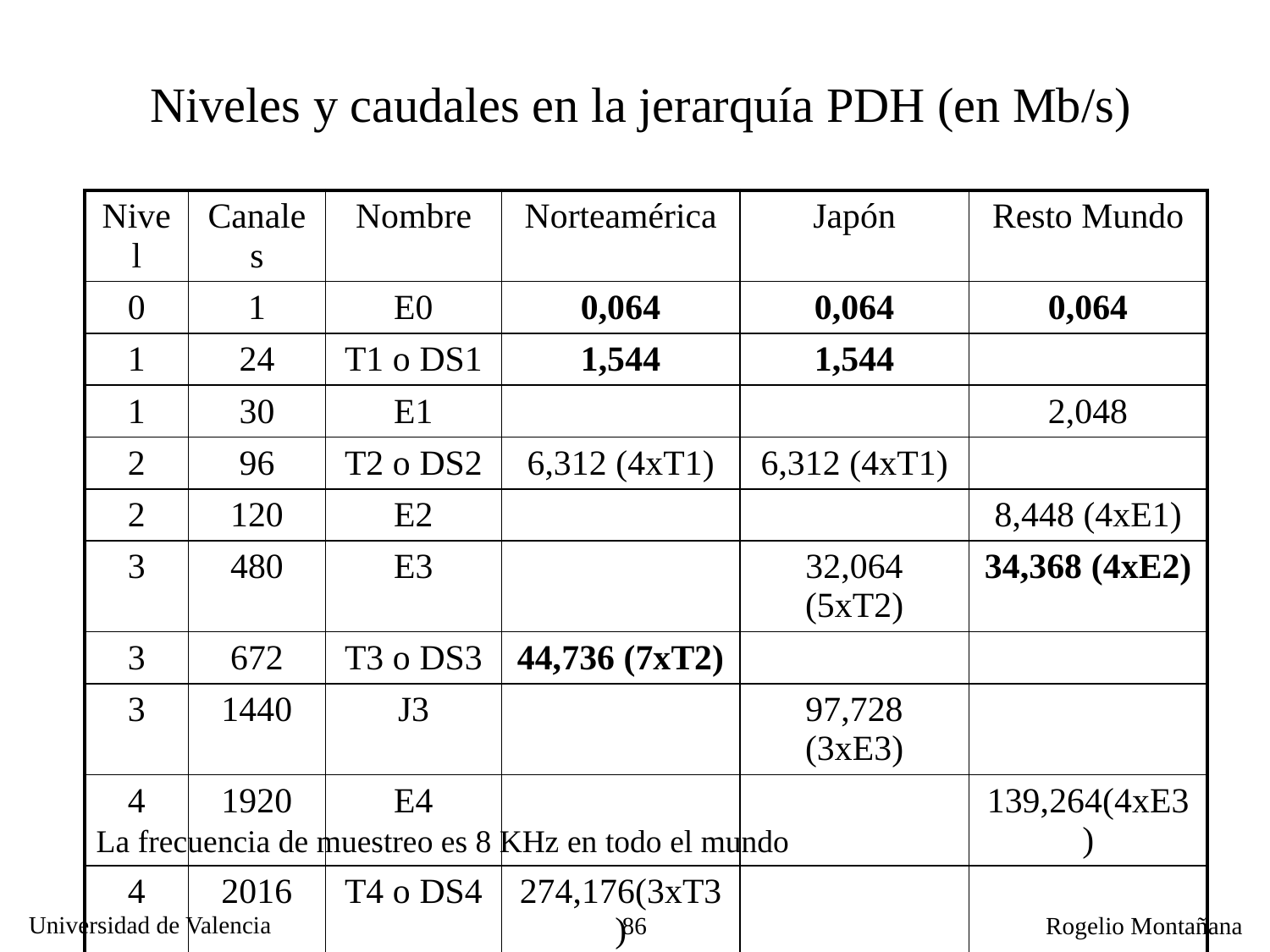

Niveles y caudales en la jerarquía PDH (en Mb/s)
| Nivel | Canales | Nombre | Norteamérica | Japón | Resto Mundo |
| --- | --- | --- | --- | --- | --- |
| 0 | 1 | E0 | 0,064 | 0,064 | 0,064 |
| 1 | 24 | T1 o DS1 | 1,544 | 1,544 |  |
| 1 | 30 | E1 |  |  | 2,048 |
| 2 | 96 | T2 o DS2 | 6,312 (4xT1) | 6,312 (4xT1) |  |
| 2 | 120 | E2 |  |  | 8,448 (4xE1) |
| 3 | 480 | E3 |  | 32,064 (5xT2) | 34,368 (4xE2) |
| 3 | 672 | T3 o DS3 | 44,736 (7xT2) |  |  |
| 3 | 1440 | J3 |  | 97,728 (3xE3) |  |
| 4 | 1920 | E4 |  |  | 139,264(4xE3) |
| 4 | 2016 | T4 o DS4 | 274,176(3xT3) |  |  |
La frecuencia de muestreo es 8 KHz en todo el mundo